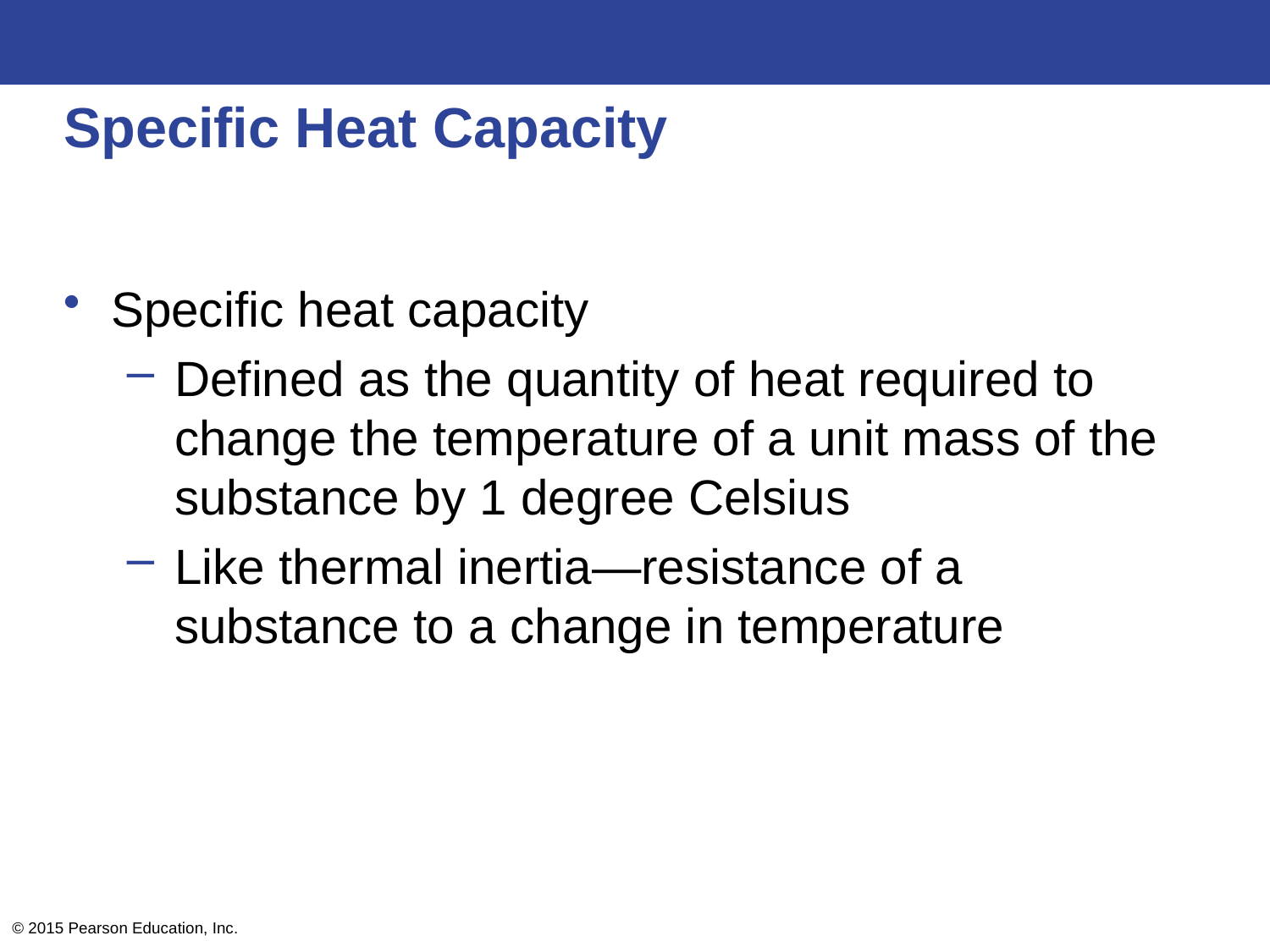

# Specific Heat Capacity
Specific heat capacity
Defined as the quantity of heat required to change the temperature of a unit mass of the substance by 1 degree Celsius
Like thermal inertia—resistance of a substance to a change in temperature
© 2015 Pearson Education, Inc.